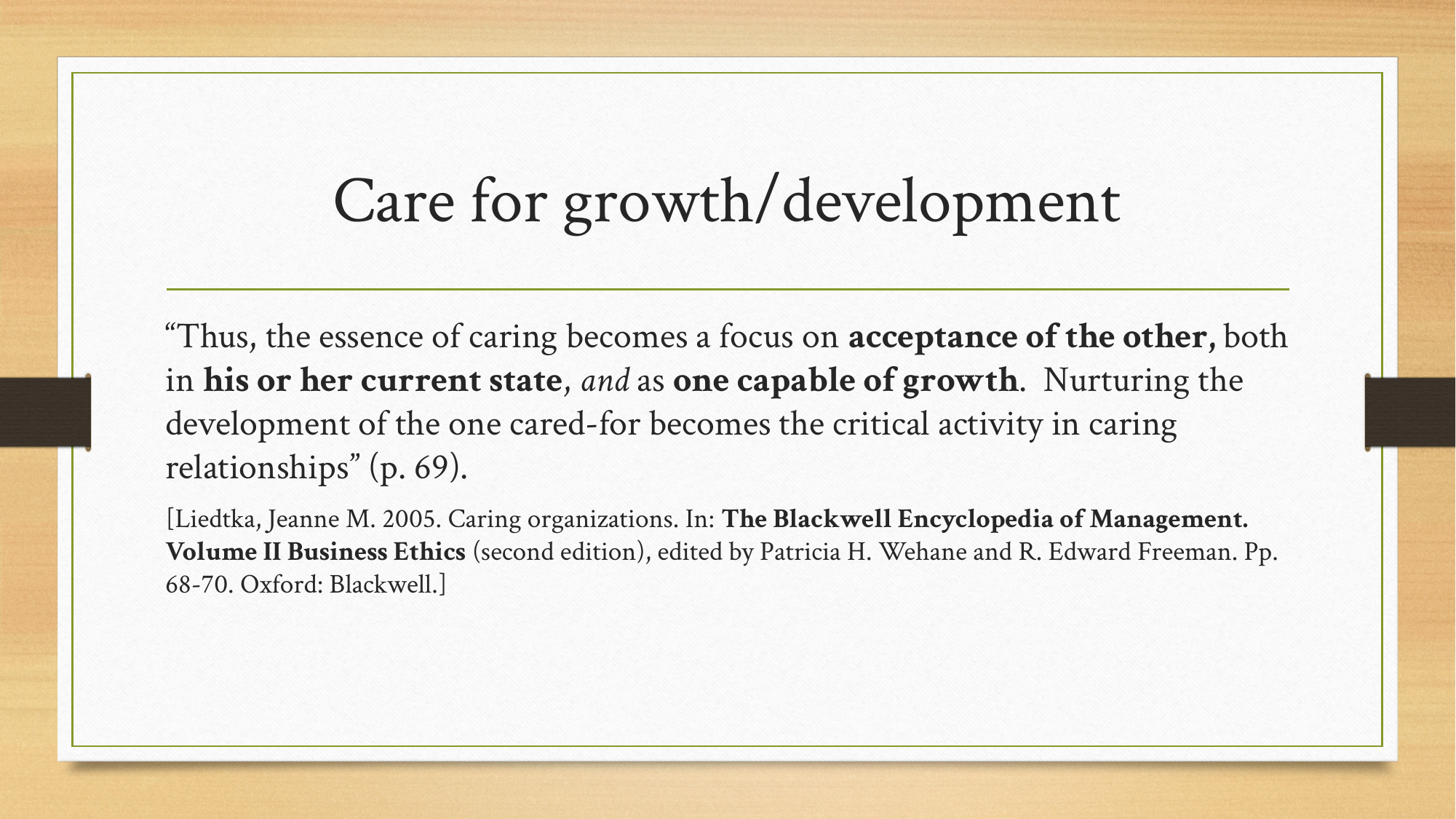

# Care for growth/development
“Thus, the essence of caring becomes a focus on acceptance of the other, both in his or her current state, and as one capable of growth.  Nurturing the development of the one cared-for becomes the critical activity in caring relationships” (p. 69).
[Liedtka, Jeanne M. 2005. Caring organizations. In: The Blackwell Encyclopedia of Management. Volume II Business Ethics (second edition), edited by Patricia H. Wehane and R. Edward Freeman. Pp. 68-70. Oxford: Blackwell.]